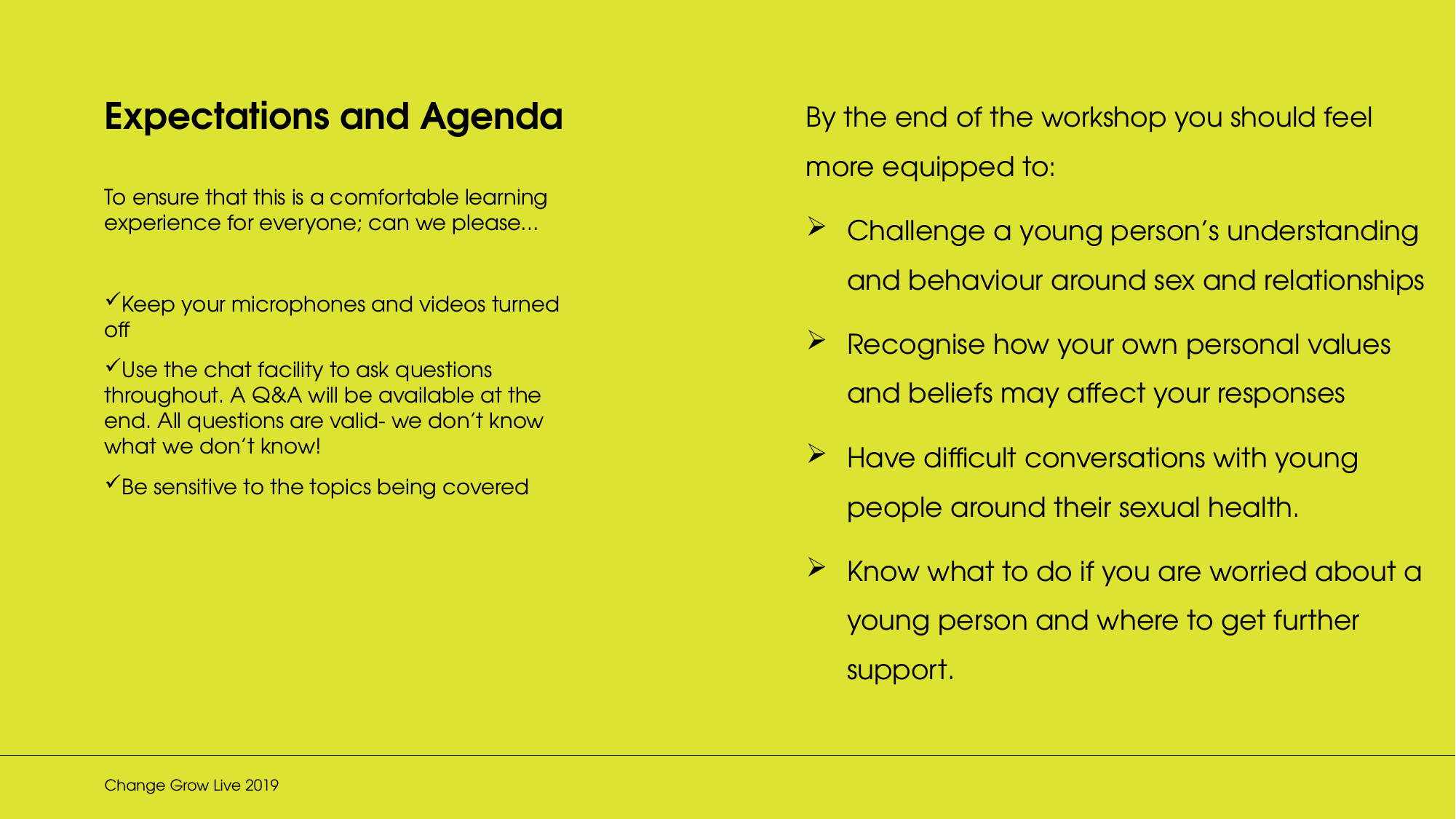

By the end of the workshop you should feel more equipped to:
Challenge a young person’s understanding and behaviour around sex and relationships
Recognise how your own personal values and beliefs may affect your responses
Have difficult conversations with young people around their sexual health.
Know what to do if you are worried about a young person and where to get further support.

Expectations and Agenda
To ensure that this is a comfortable learning experience for everyone; can we please…

Keep your microphones and videos turned off
Use the chat facility to ask questions throughout. A Q&A will be available at the end. All questions are valid- we don’t know what we don’t know!
Be sensitive to the topics being covered